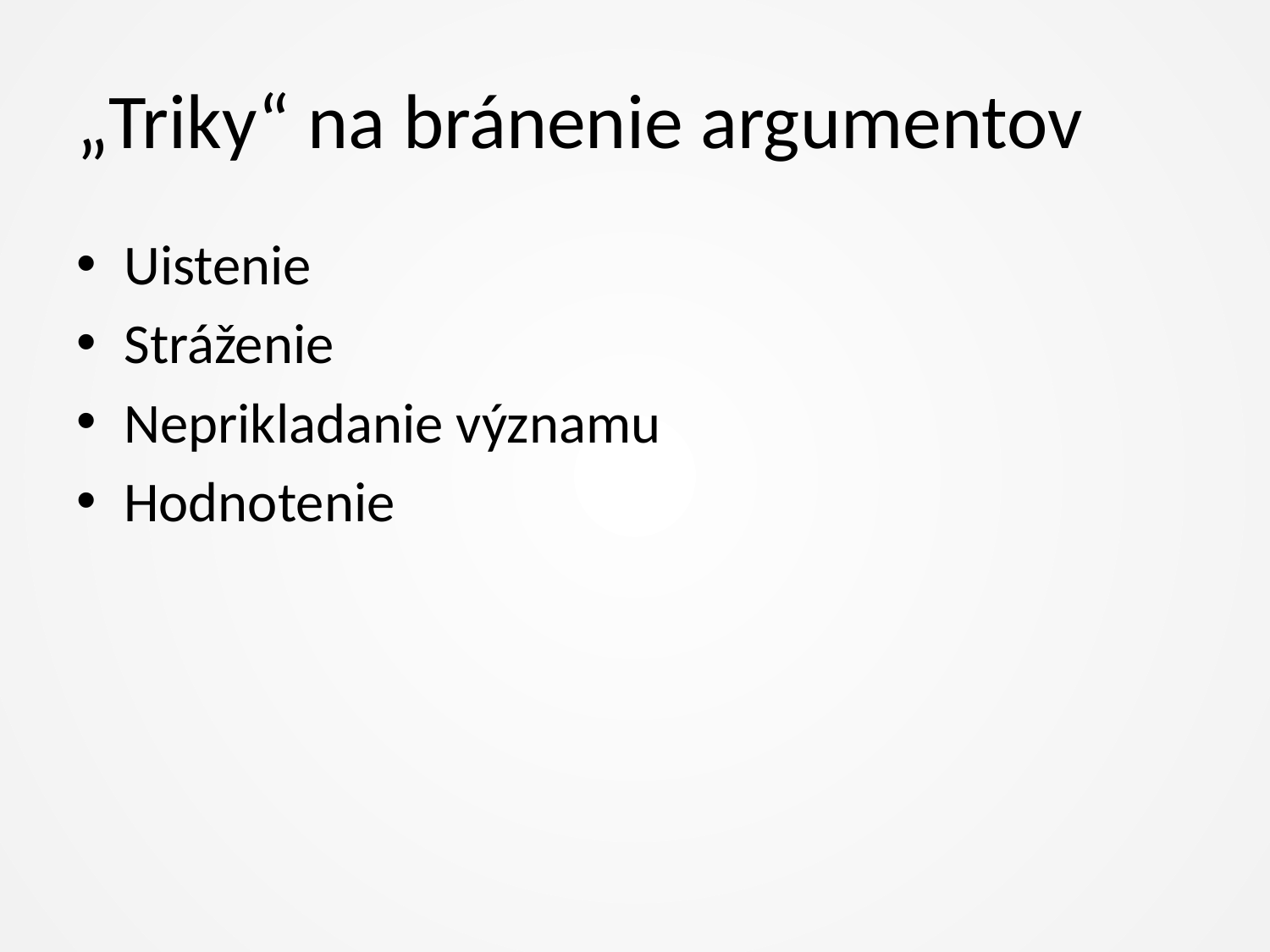

# „Triky“ na bránenie argumentov
Uistenie
Stráženie
Neprikladanie významu
Hodnotenie